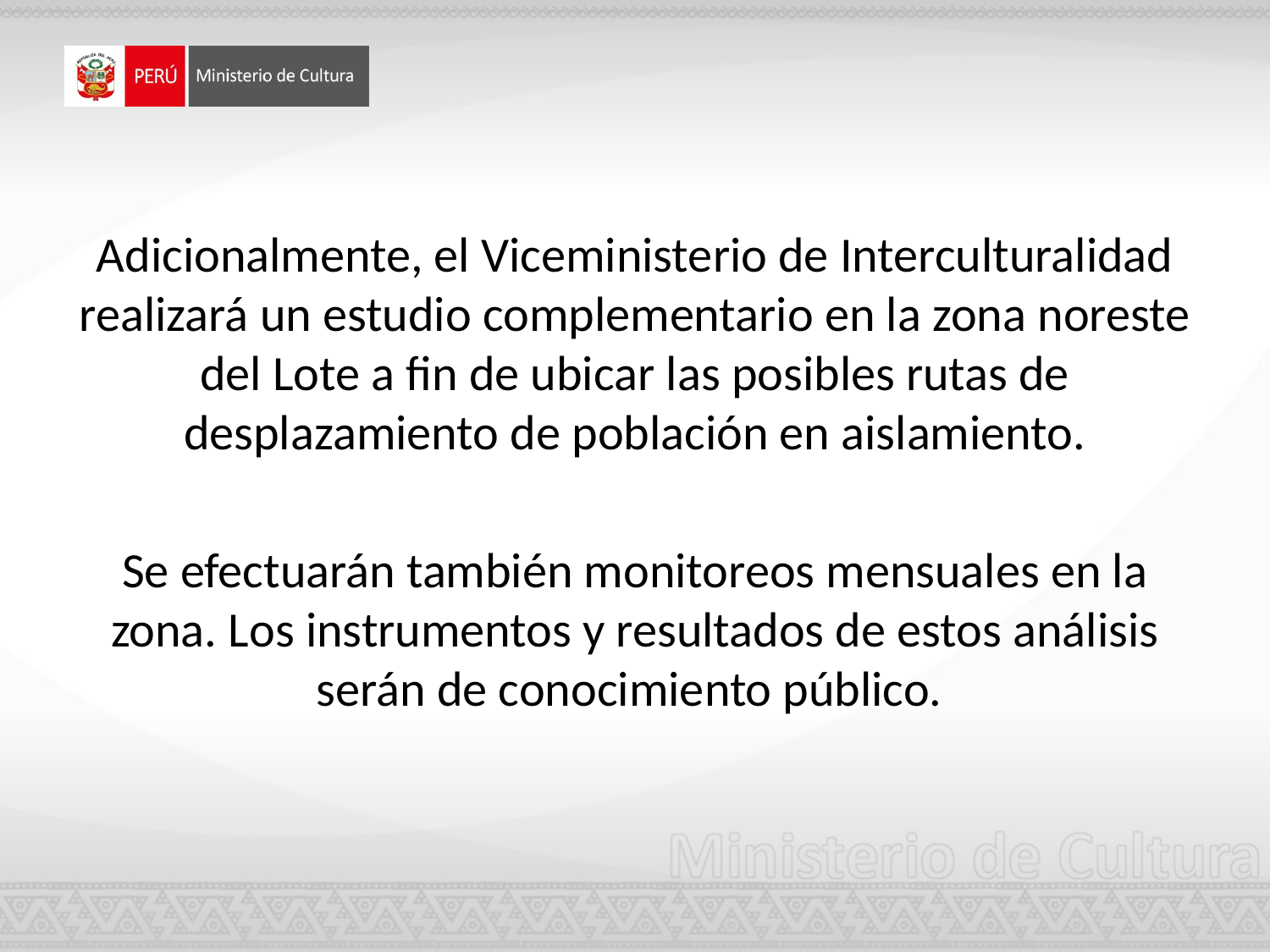

Adicionalmente, el Viceministerio de Interculturalidad realizará un estudio complementario en la zona noreste del Lote a fin de ubicar las posibles rutas de desplazamiento de población en aislamiento.

Se efectuarán también monitoreos mensuales en la zona. Los instrumentos y resultados de estos análisis serán de conocimiento público.